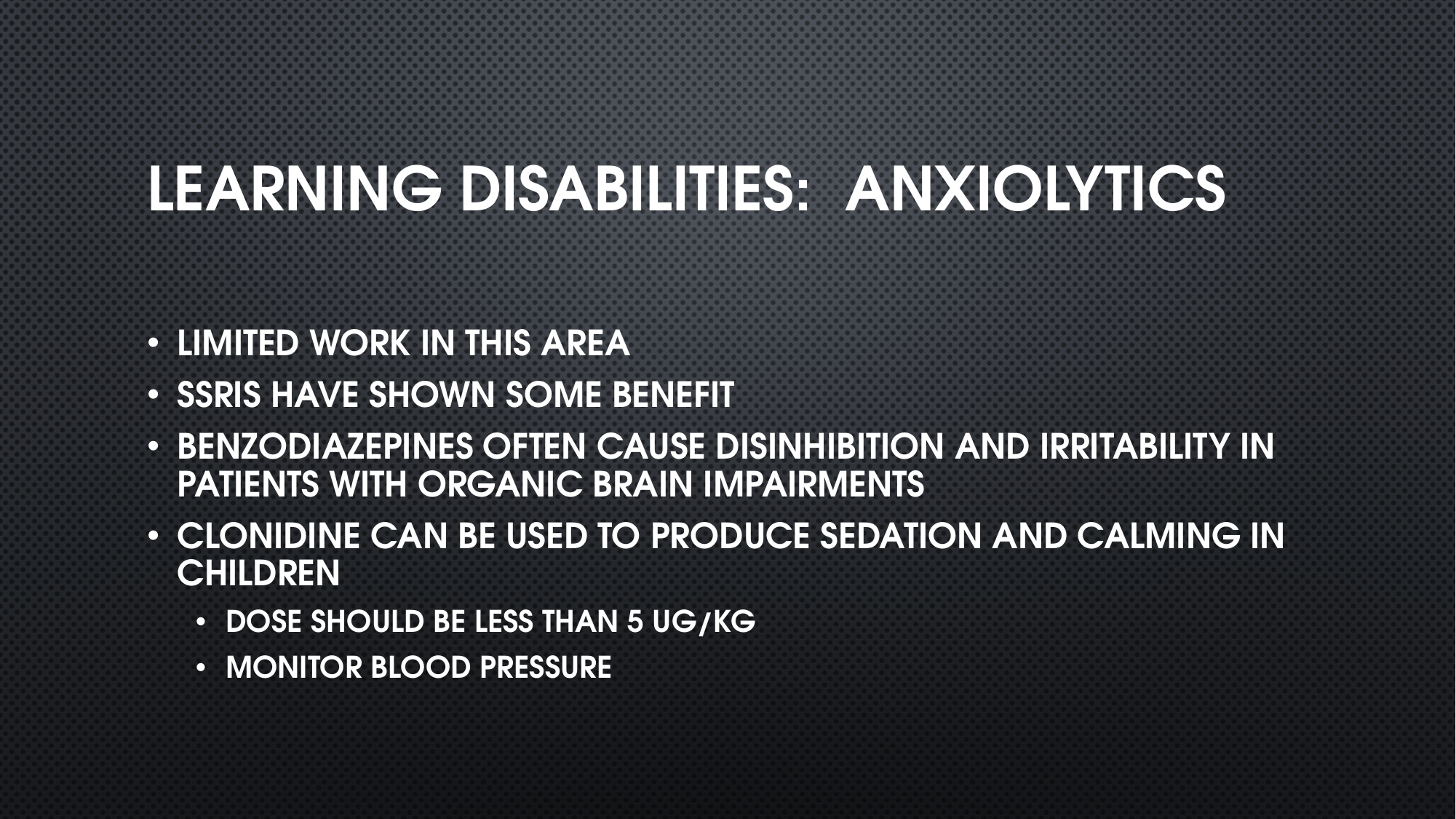

# Learning Disabilities:  Anxiolytics
Limited work in this area
SSRIs have shown some benefit
Benzodiazepines often cause disinhibition and irritability in patients with organic brain impairments
Clonidine can be used to produce sedation and calming in children
Dose should be less than 5 ug/kg
Monitor blood pressure